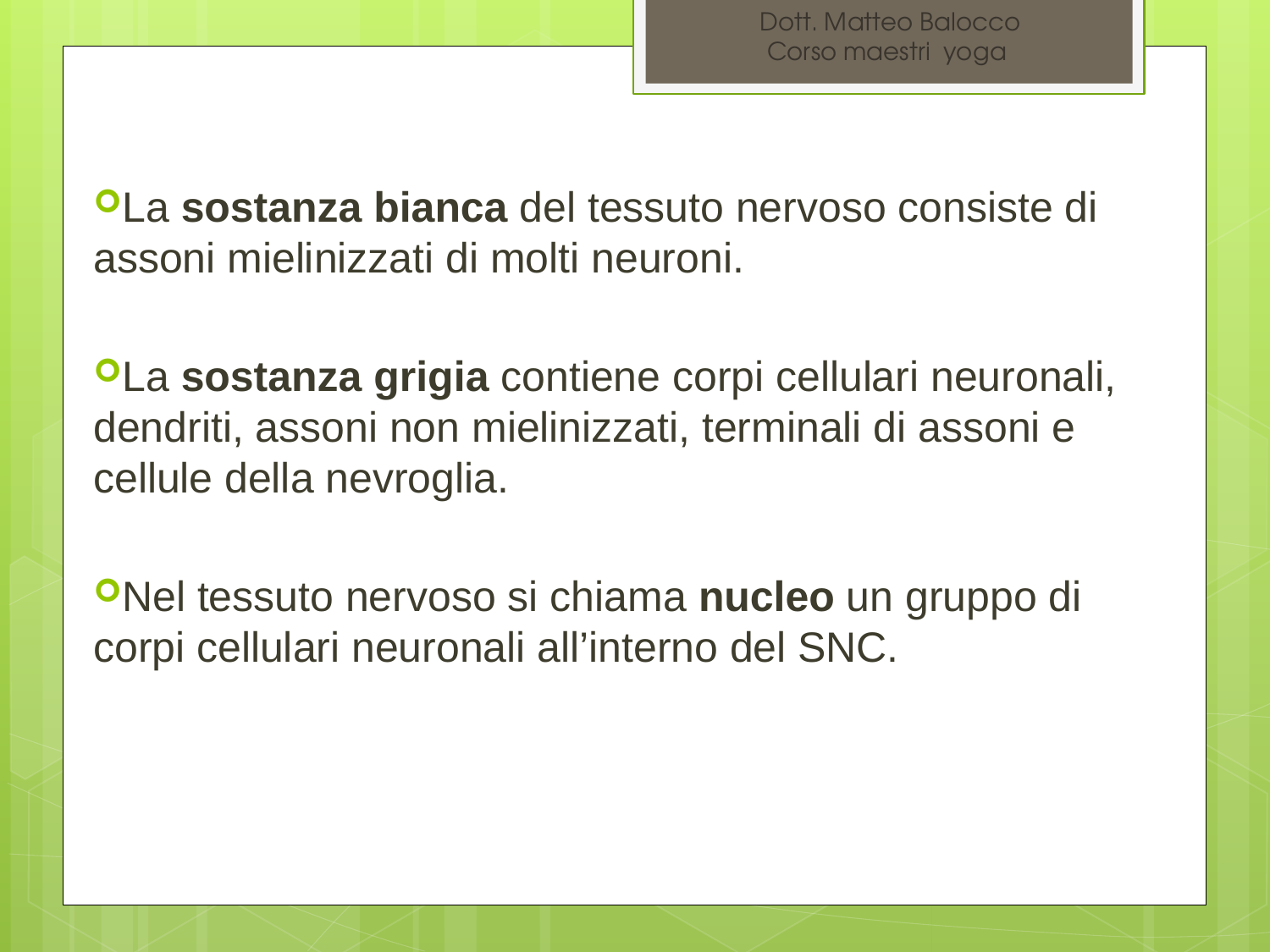

Dott. Matteo Balocco
Corso maestri  yoga
La sostanza bianca del tessuto nervoso consiste di assoni mielinizzati di molti neuroni.

La sostanza grigia contiene corpi cellulari neuronali, dendriti, assoni non mielinizzati, terminali di assoni e cellule della nevroglia.

Nel tessuto nervoso si chiama nucleo un gruppo di corpi cellulari neuronali all’interno del SNC.